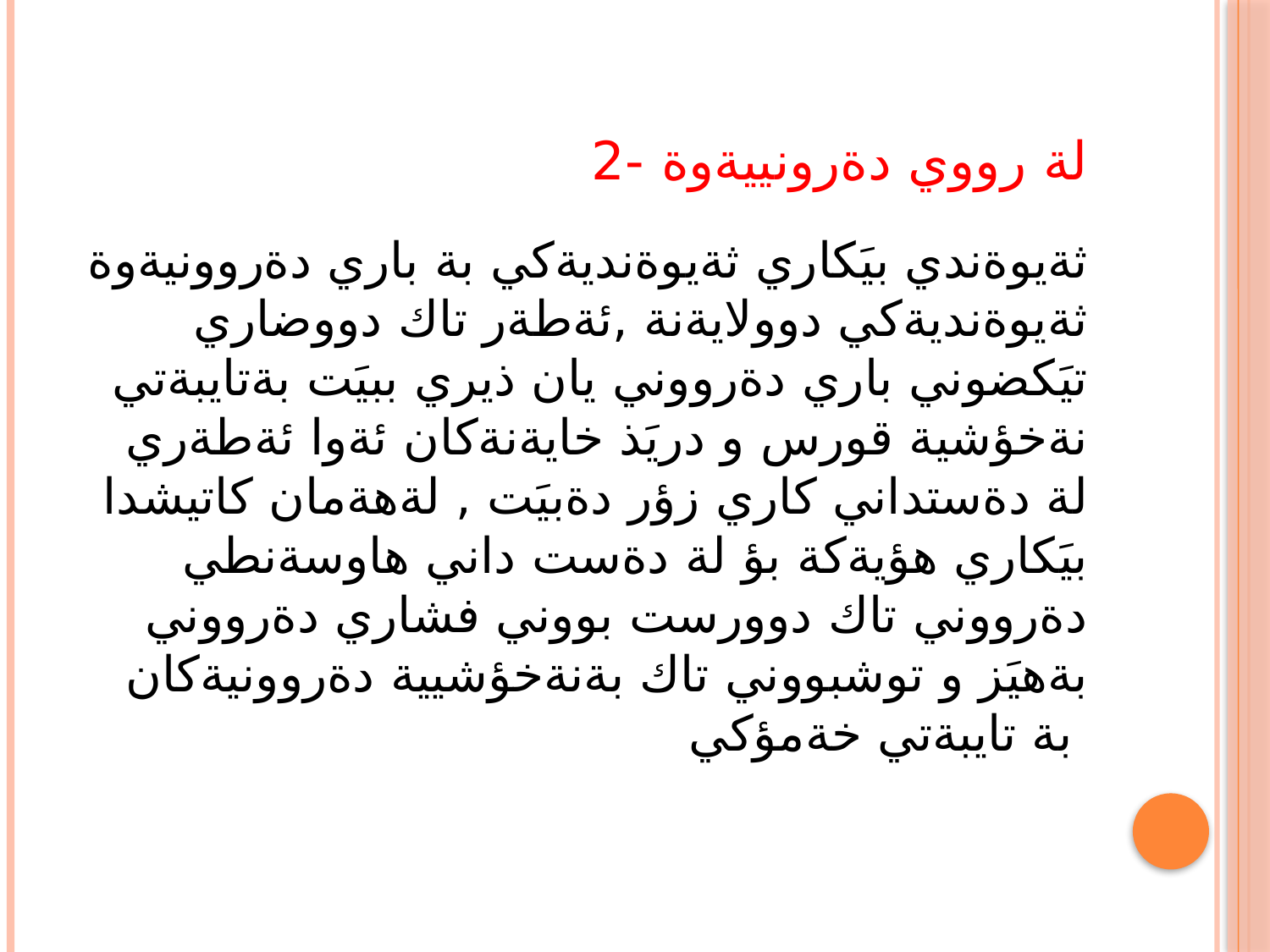

# لة رووي دةرونييةوة -2
ثةيوةندي بيَكاري ثةيوةنديةكي بة باري دةروونيةوة ثةيوةنديةكي دوولايةنة ,ئةطةر تاك دووضاري تيَكضوني باري دةرووني يان ذيري ببيَت بةتايبةتي نةخؤشية قورس و دريَذ خايةنةكان ئةوا ئةطةري لة دةستداني كاري زؤر دةبيَت , لةهةمان كاتيشدا بيَكاري هؤيةكة بؤ لة دةست داني هاوسةنطي دةرووني تاك دوورست بووني فشاري دةرووني بةهيَز و توشبووني تاك بةنةخؤشيية دةروونيةكان بة تايبةتي خةمؤكي